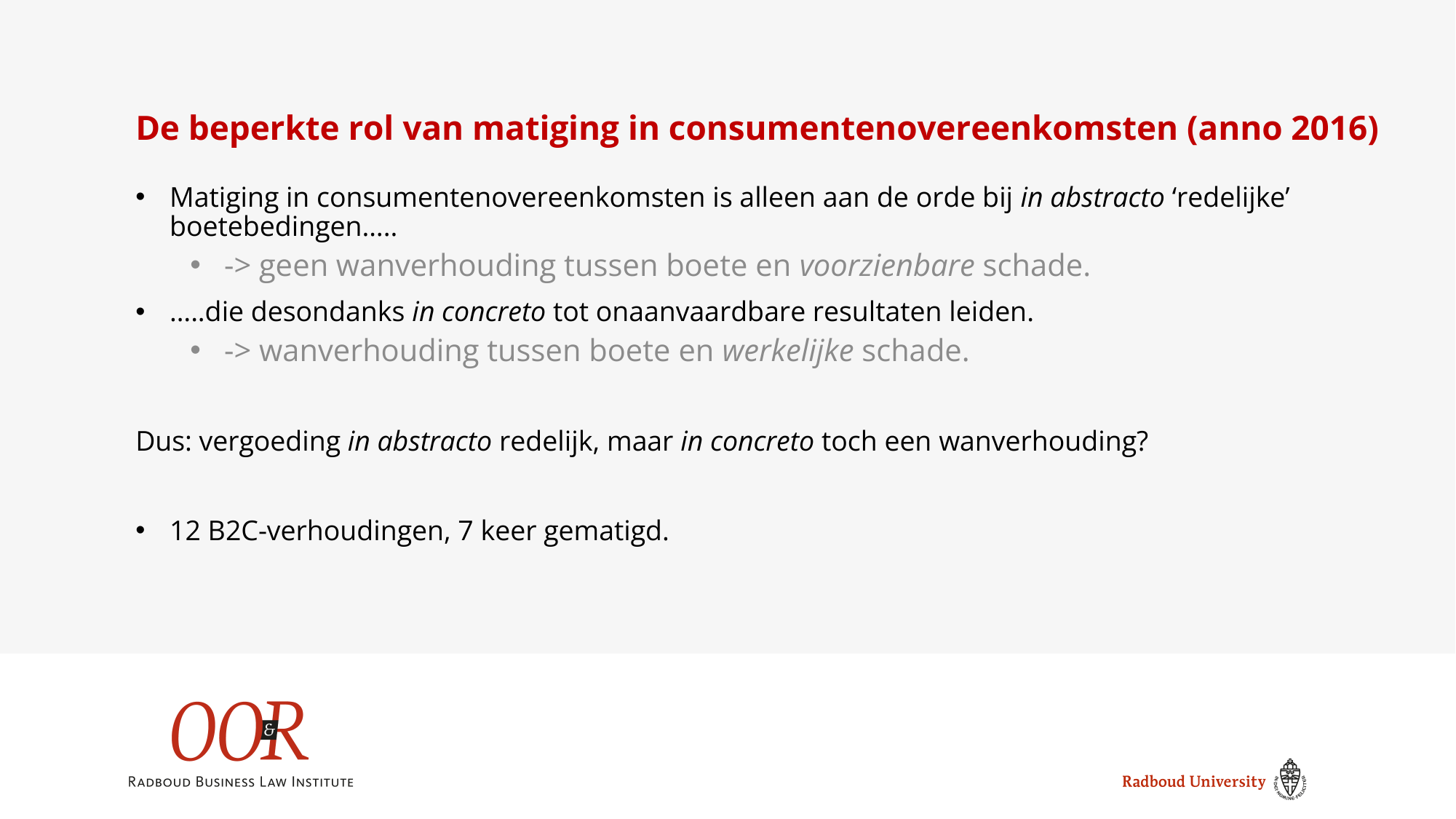

# De beperkte rol van matiging in consumentenovereenkomsten (anno 2016)
Matiging in consumentenovereenkomsten is alleen aan de orde bij in abstracto ‘redelijke’ boetebedingen…..
-> geen wanverhouding tussen boete en voorzienbare schade.
…..die desondanks in concreto tot onaanvaardbare resultaten leiden.
-> wanverhouding tussen boete en werkelijke schade.

Dus: vergoeding in abstracto redelijk, maar in concreto toch een wanverhouding?

12 B2C-verhoudingen, 7 keer gematigd.